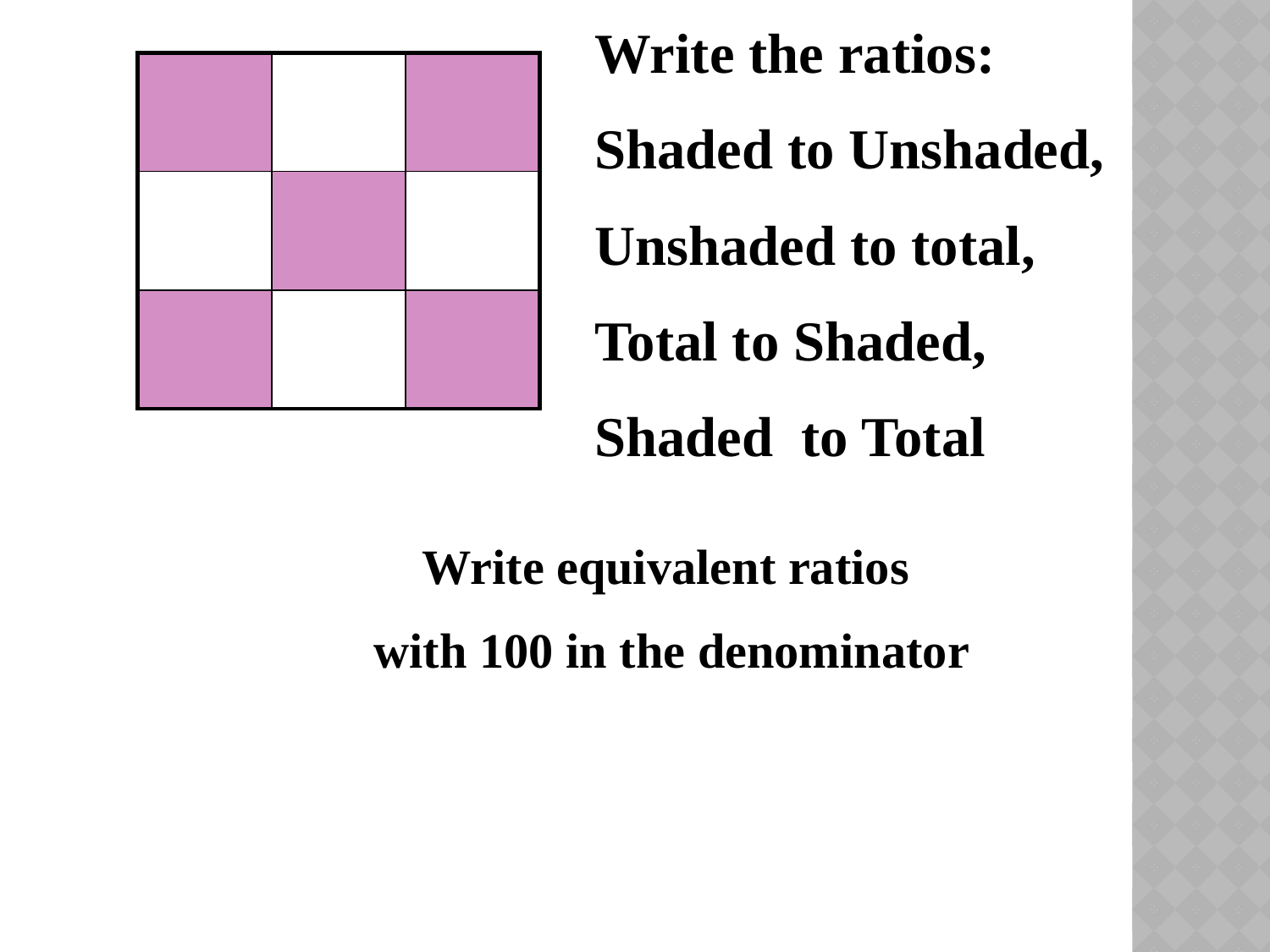

Write the ratios:
Shaded to Unshaded,
Unshaded to total,
Total to Shaded,
Shaded  to Total
|  |  |  |
| --- | --- | --- |
|  |  |  |
|  |  |  |

Write equivalent ratios
with 100 in the denominator